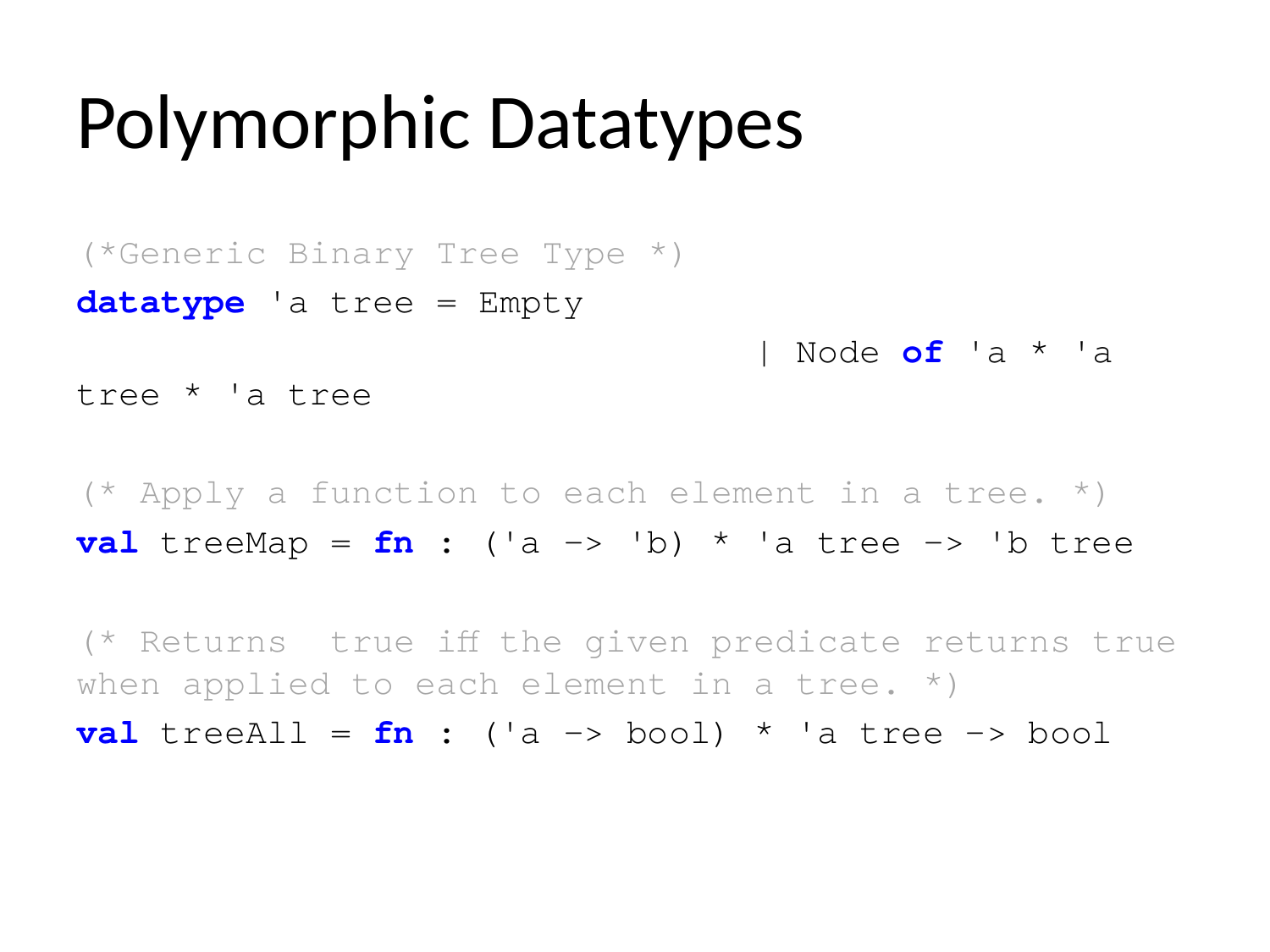

# Polymorphic Datatypes
(*Generic Binary Tree Type *)
datatype 'a tree = Empty
					  | Node of 'a * 'a tree * 'a tree

(* Apply a function to each element in a tree. *)
val treeMap = fn : ('a –> 'b) * 'a tree –> 'b tree

(* Returns 	true iff the given predicate returns true when applied to each element in a tree. *)
val treeAll = fn : ('a –> bool) * 'a tree –> bool